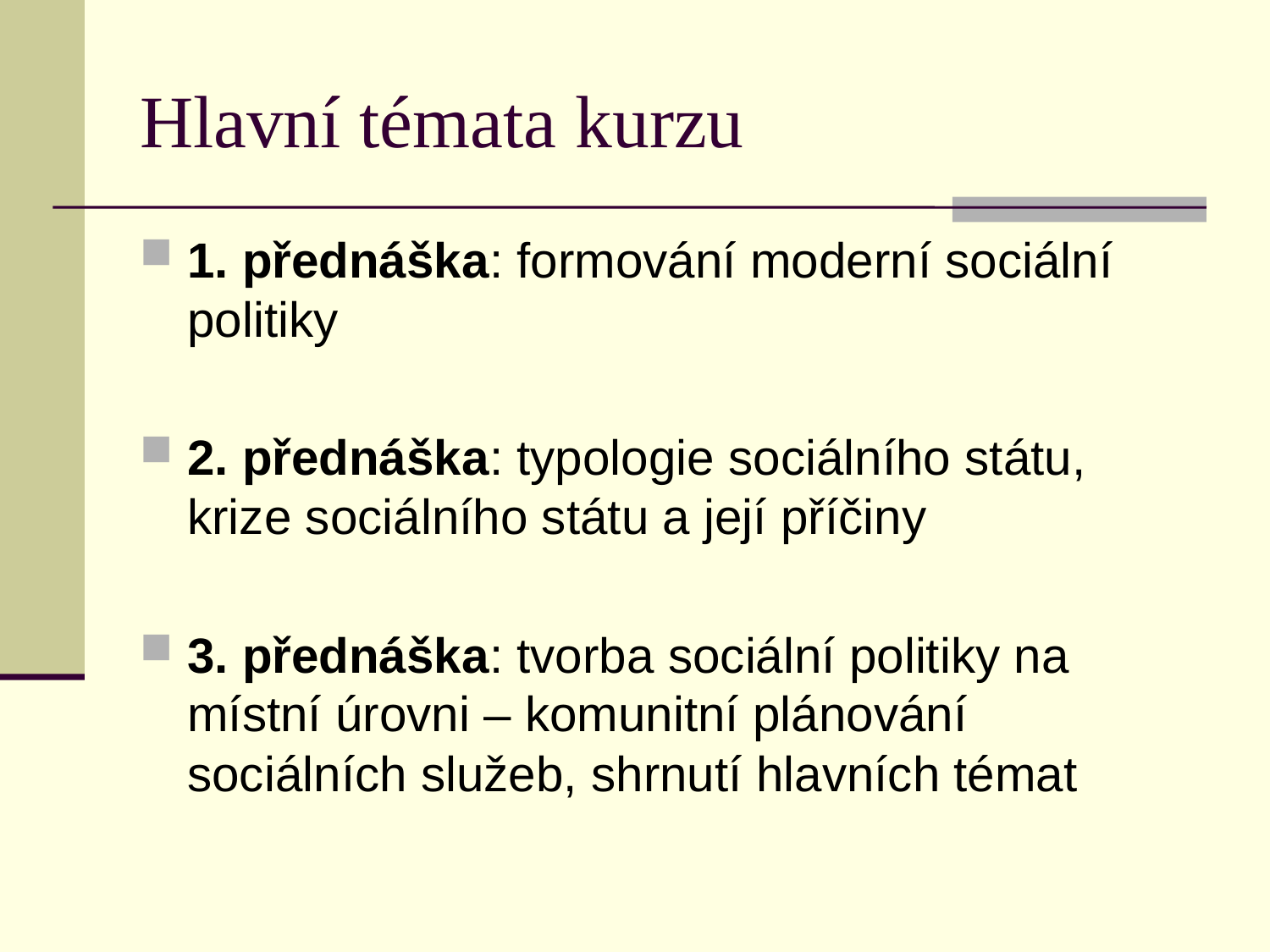

# Hlavní témata kurzu
1. přednáška: formování moderní sociální politiky

2. přednáška: typologie sociálního státu, krize sociálního státu a její příčiny

3. přednáška: tvorba sociální politiky na místní úrovni – komunitní plánování sociálních služeb, shrnutí hlavních témat